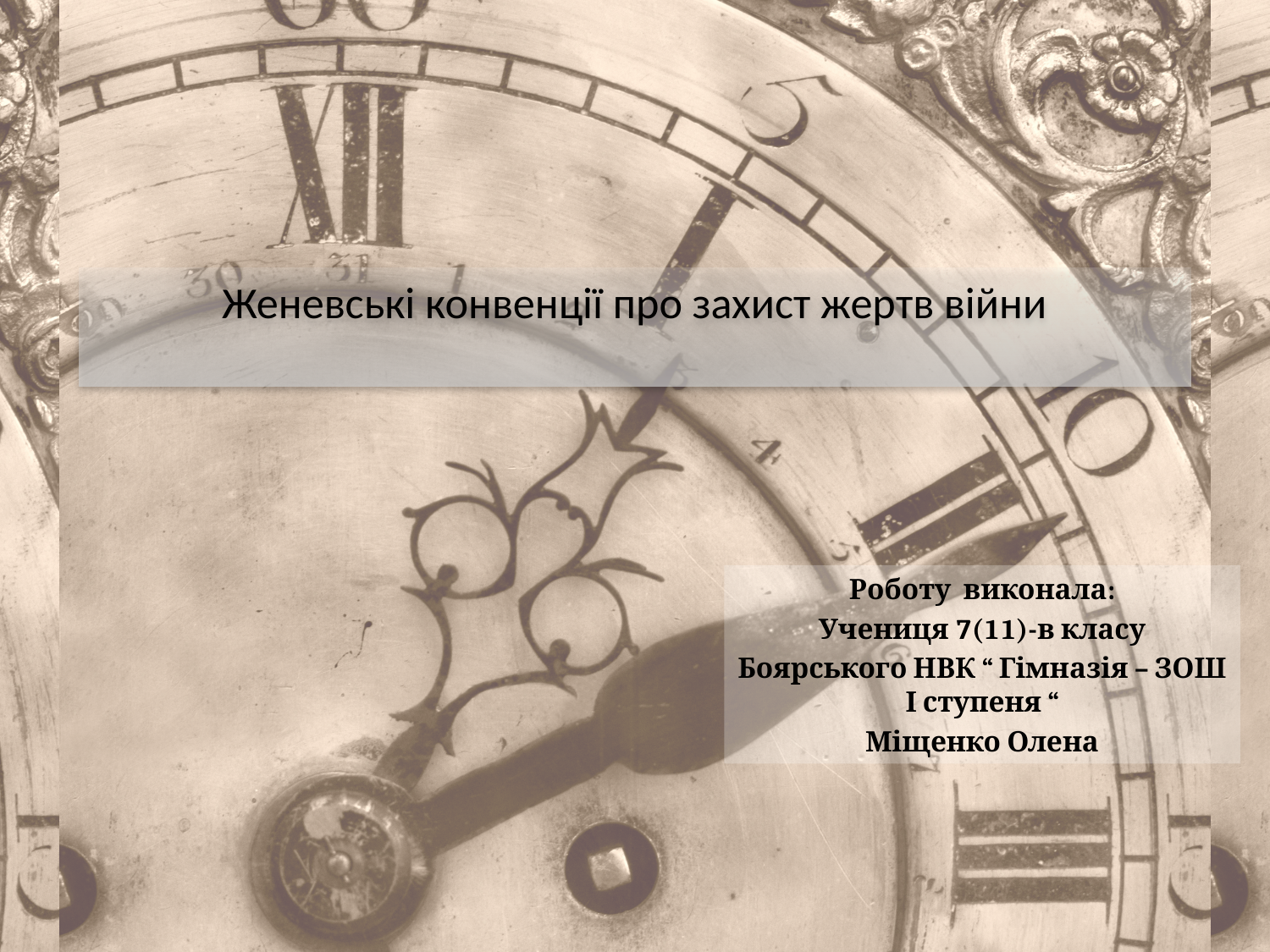

# Женевські конвенції про захист жертв війни
Роботу  виконала:
Учениця 7(11)-в класу
Боярського НВК “ Гімназія – ЗОШ І ступеня “
Міщенко Олена